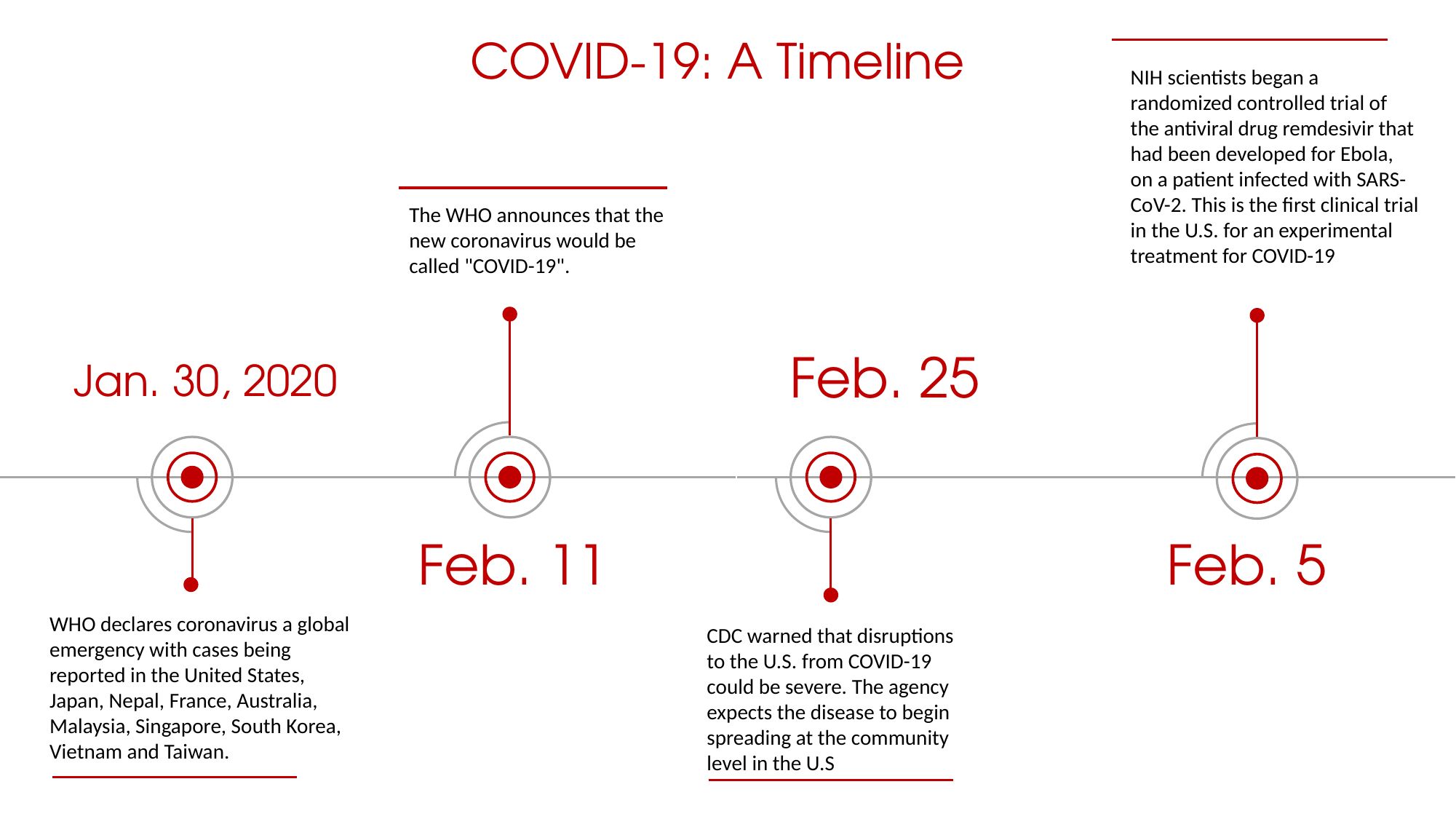

COVID-19: A Timeline
NIH scientists began a randomized controlled trial of the antiviral drug remdesivir that had been developed for Ebola, on a patient infected with SARS-CoV-2. This is the first clinical trial in the U.S. for an experimental treatment for COVID-19
The WHO announces that the new coronavirus would be called "COVID-19".

Feb. 25
Jan. 30, 2020

Feb. 11
Feb. 5

WHO declares coronavirus a global emergency with cases being reported in the United States, Japan, Nepal, France, Australia, Malaysia, Singapore, South Korea, Vietnam and Taiwan.
CDC warned that disruptions to the U.S. from COVID-19 could be severe. The agency expects the disease to begin spreading at the community level in the U.S